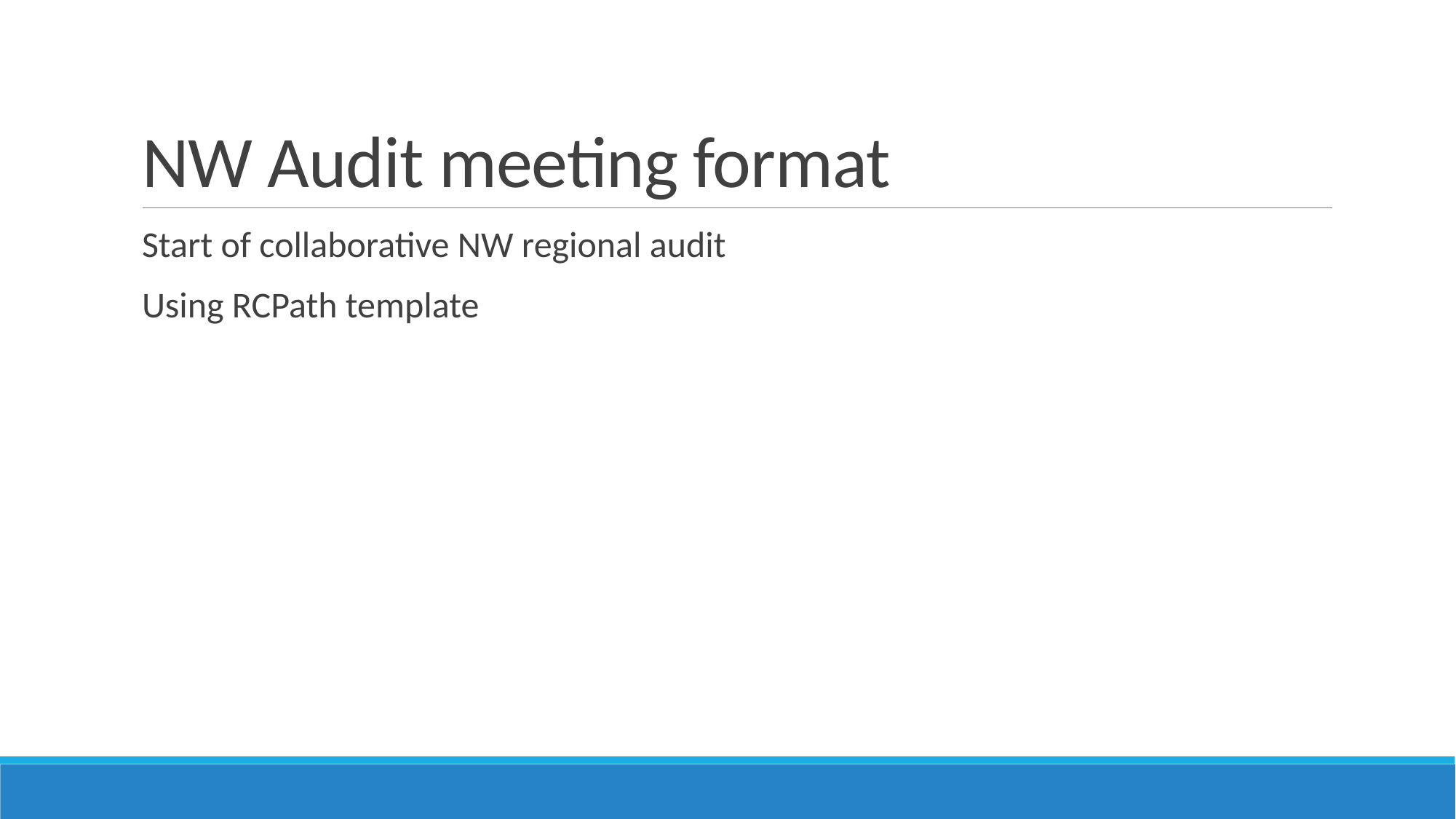

# NW Audit meeting format
Start of collaborative NW regional audit
Using RCPath template